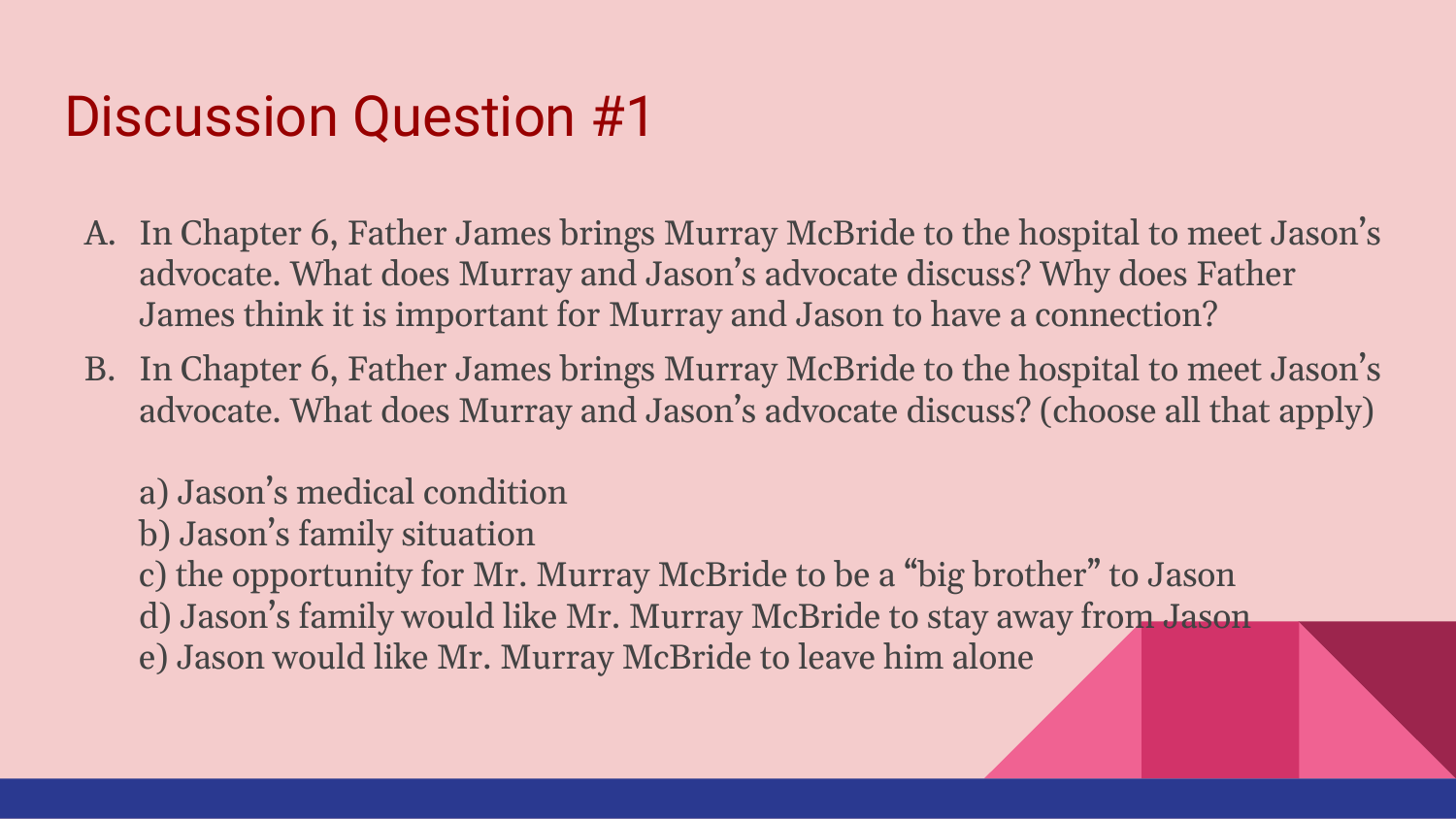

# Discussion Question #1
In Chapter 6, Father James brings Murray McBride to the hospital to meet Jason’s advocate. What does Murray and Jason’s advocate discuss? Why does Father James think it is important for Murray and Jason to have a connection?

In Chapter 6, Father James brings Murray McBride to the hospital to meet Jason’s advocate. What does Murray and Jason’s advocate discuss? (choose all that apply)

	a) Jason’s medical condition
	b) Jason’s family situation
	c) the opportunity for Mr. Murray McBride to be a “big brother” to Jason
	d) Jason’s family would like Mr. Murray McBride to stay away from Jason
	e) Jason would like Mr. Murray McBride to leave him alone